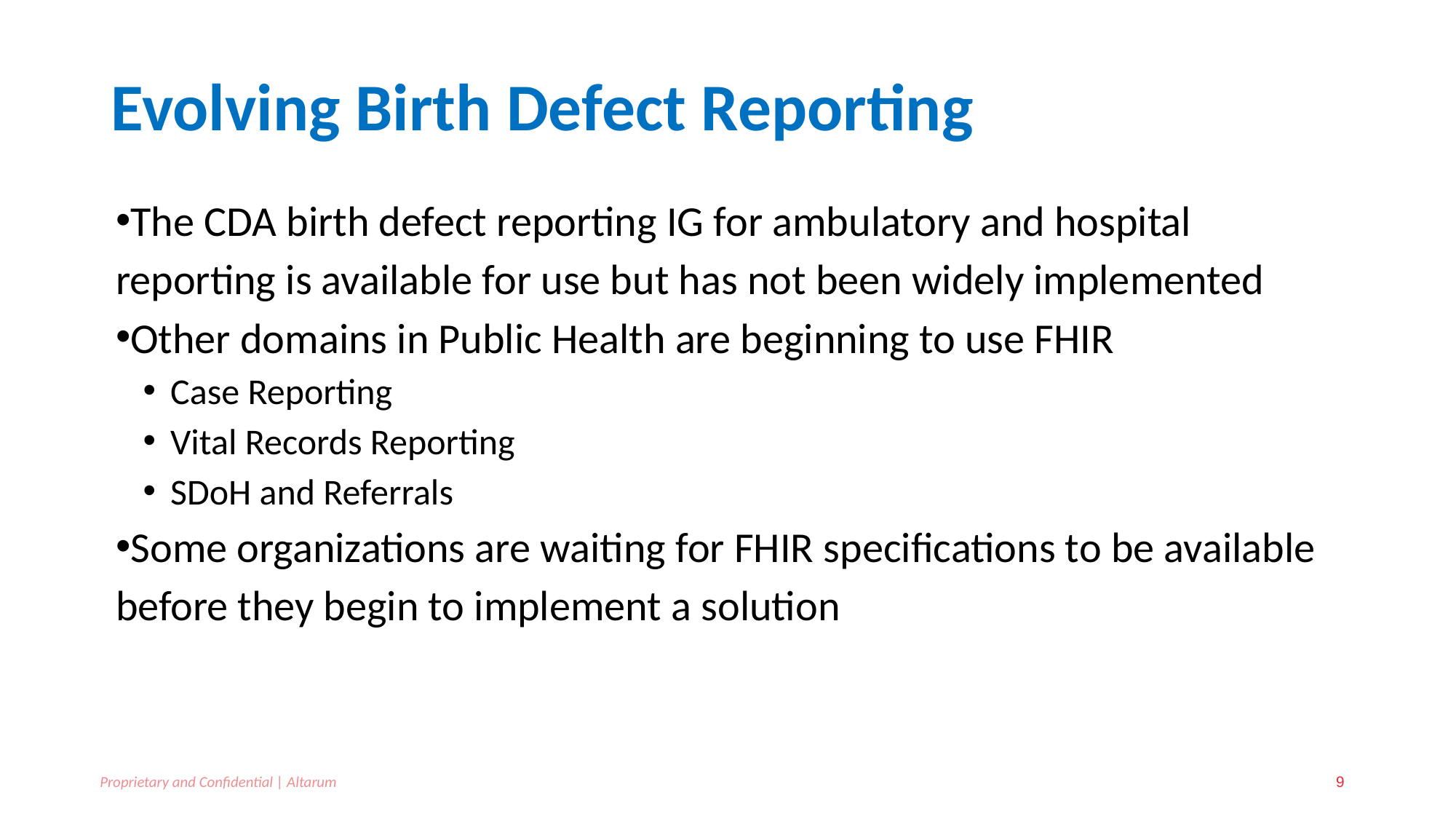

# Evolving Birth Defect Reporting
The CDA birth defect reporting IG for ambulatory and hospital reporting is available for use but has not been widely implemented
Other domains in Public Health are beginning to use FHIR
Case Reporting
Vital Records Reporting
SDoH and Referrals
Some organizations are waiting for FHIR specifications to be available before they begin to implement a solution
Proprietary and Confidential | Altarum
9